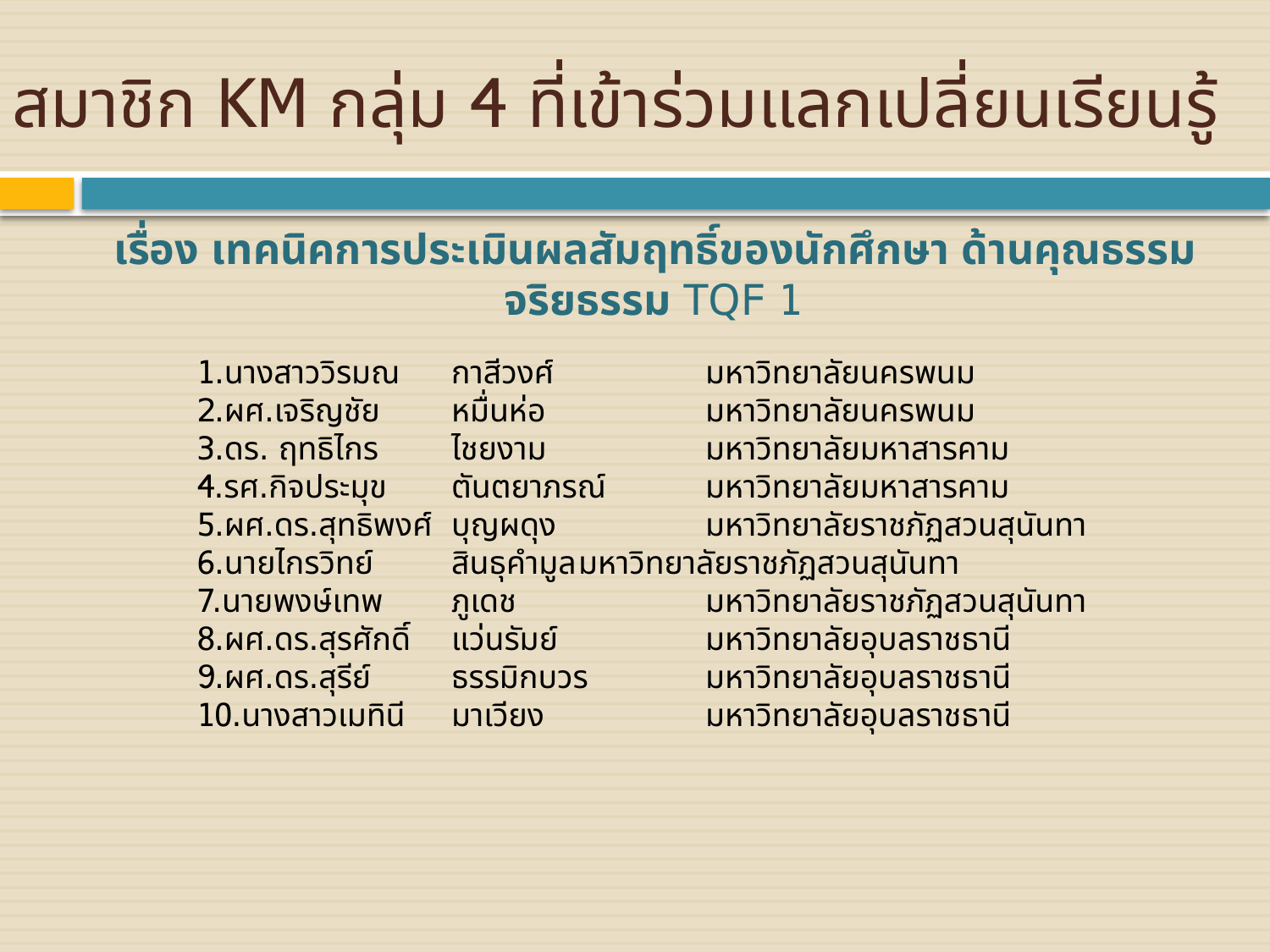

# สมาชิก KM กลุ่ม 4 ที่เข้าร่วมแลกเปลี่ยนเรียนรู้
เรื่อง เทคนิคการประเมินผลสัมฤทธิ์ของนักศึกษา ด้านคุณธรรม จริยธรรม TQF 1
1.นางสาววิรมณ 	กาสีวงศ์		มหาวิทยาลัยนครพนม
2.ผศ.เจริญชัย 	หมื่นห่อ		มหาวิทยาลัยนครพนม
3.ดร. ฤทธิไกร 	ไชยงาม		มหาวิทยาลัยมหาสารคาม
4.รศ.กิจประมุข 	ตันตยาภรณ์	มหาวิทยาลัยมหาสารคาม
5.ผศ.ดร.สุทธิพงศ์ 	บุญผดุง		มหาวิทยาลัยราชภัฏสวนสุนันทา
6.นายไกรวิทย์ 	สินธุคำมูล	มหาวิทยาลัยราชภัฏสวนสุนันทา
7.นายพงษ์เทพ 	ภูเดช		มหาวิทยาลัยราชภัฏสวนสุนันทา
8.ผศ.ดร.สุรศักดิ์ 	แว่นรัมย์		มหาวิทยาลัยอุบลราชธานี
9.ผศ.ดร.สุรีย์ 	ธรรมิกบวร	มหาวิทยาลัยอุบลราชธานี
10.นางสาวเมทินี 	มาเวียง		มหาวิทยาลัยอุบลราชธานี